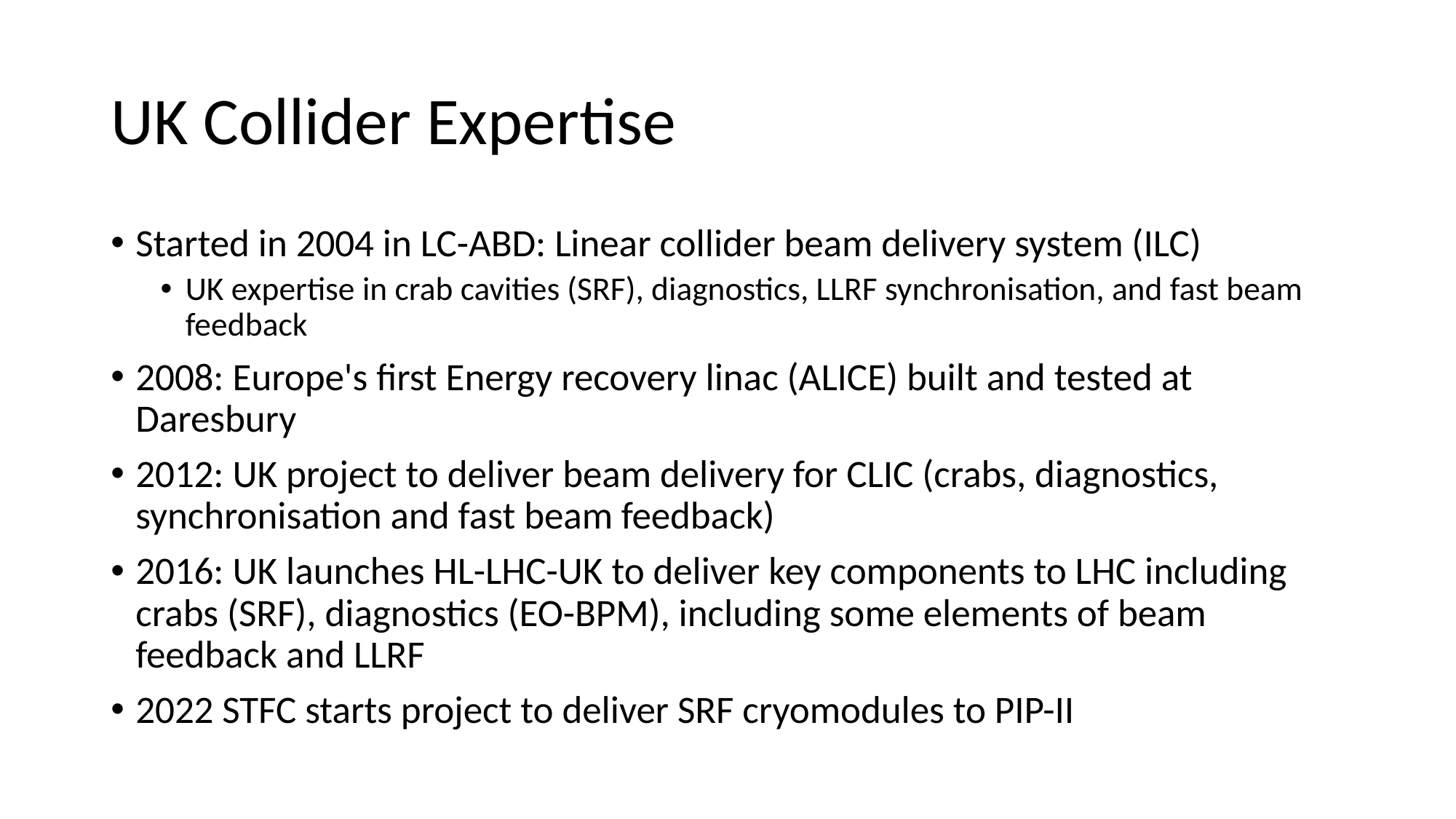

# UK Collider Expertise
Started in 2004 in LC-ABD: Linear collider beam delivery system (ILC)
UK expertise in crab cavities (SRF), diagnostics, LLRF synchronisation, and fast beam feedback
2008: Europe's first Energy recovery linac (ALICE) built and tested at Daresbury
2012: UK project to deliver beam delivery for CLIC (crabs, diagnostics, synchronisation and fast beam feedback)
2016: UK launches HL-LHC-UK to deliver key components to LHC including crabs (SRF), diagnostics (EO-BPM), including some elements of beam feedback and LLRF
2022 STFC starts project to deliver SRF cryomodules to PIP-II